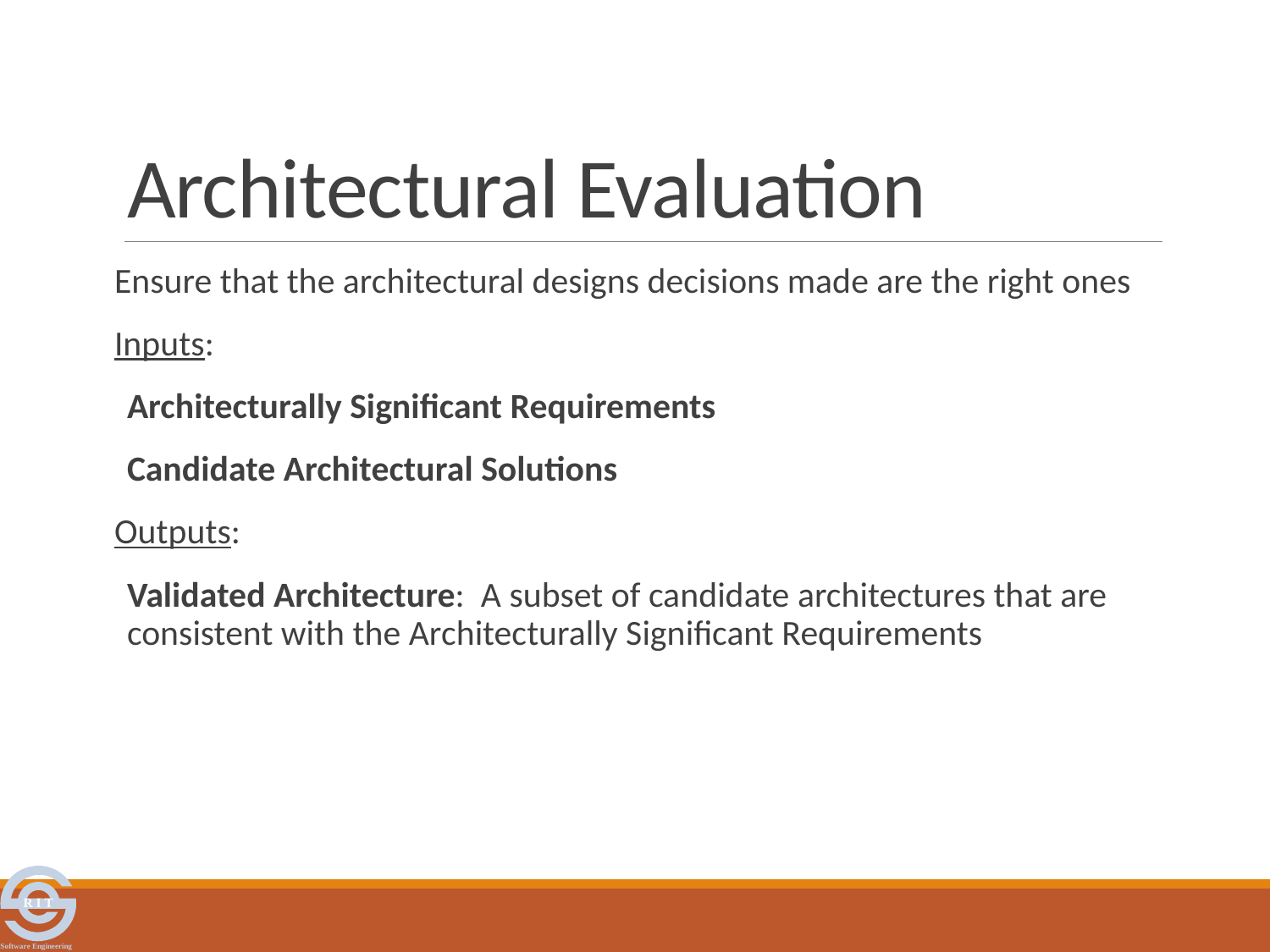

# Architectural Evaluation
Ensure that the architectural designs decisions made are the right ones
Inputs:
Architecturally Significant Requirements
Candidate Architectural Solutions
Outputs:
Validated Architecture:  A subset of candidate architectures that are consistent with the Architecturally Significant Requirements